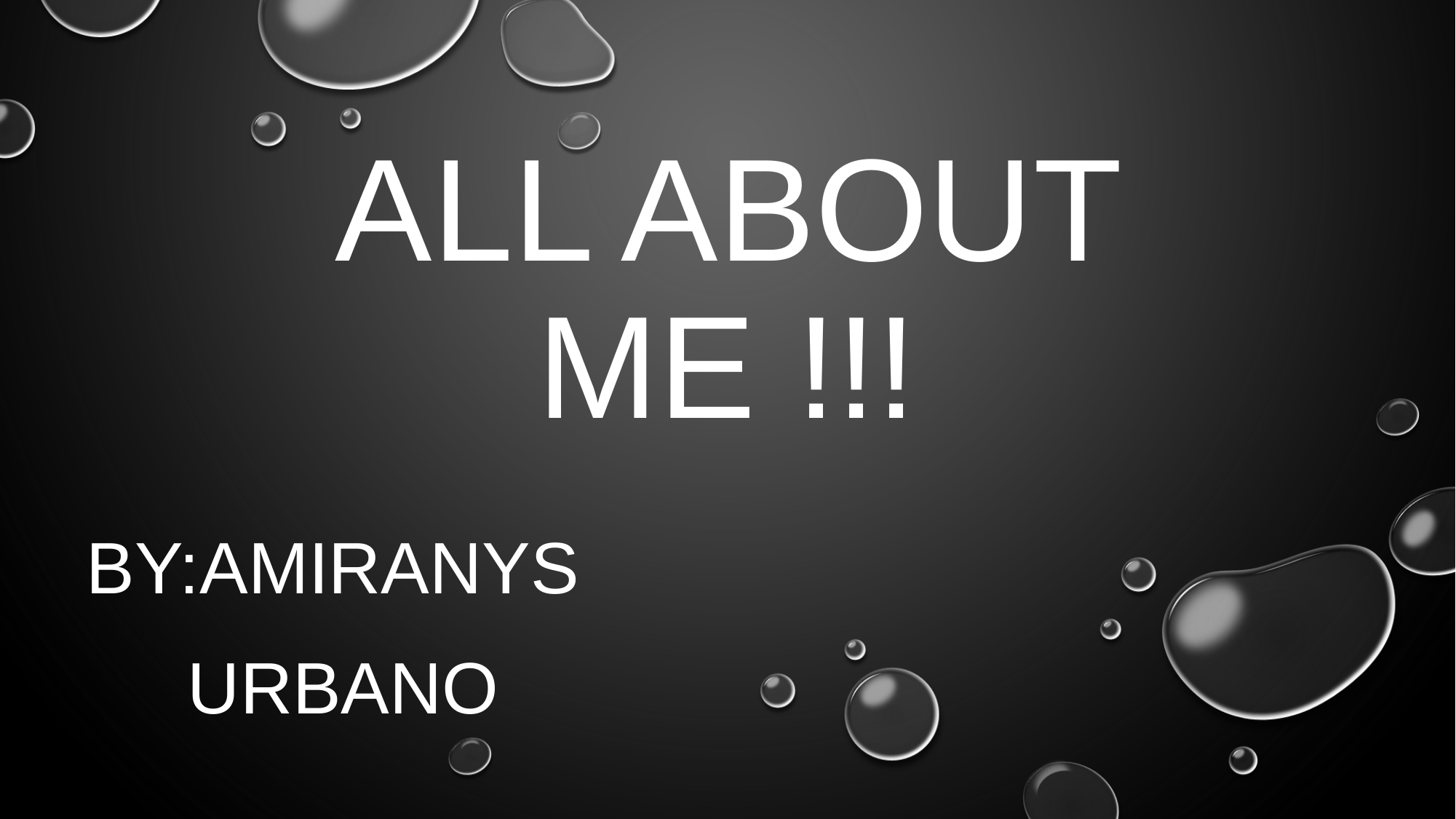

# All about me !!!
By:Amiranys
Urbano